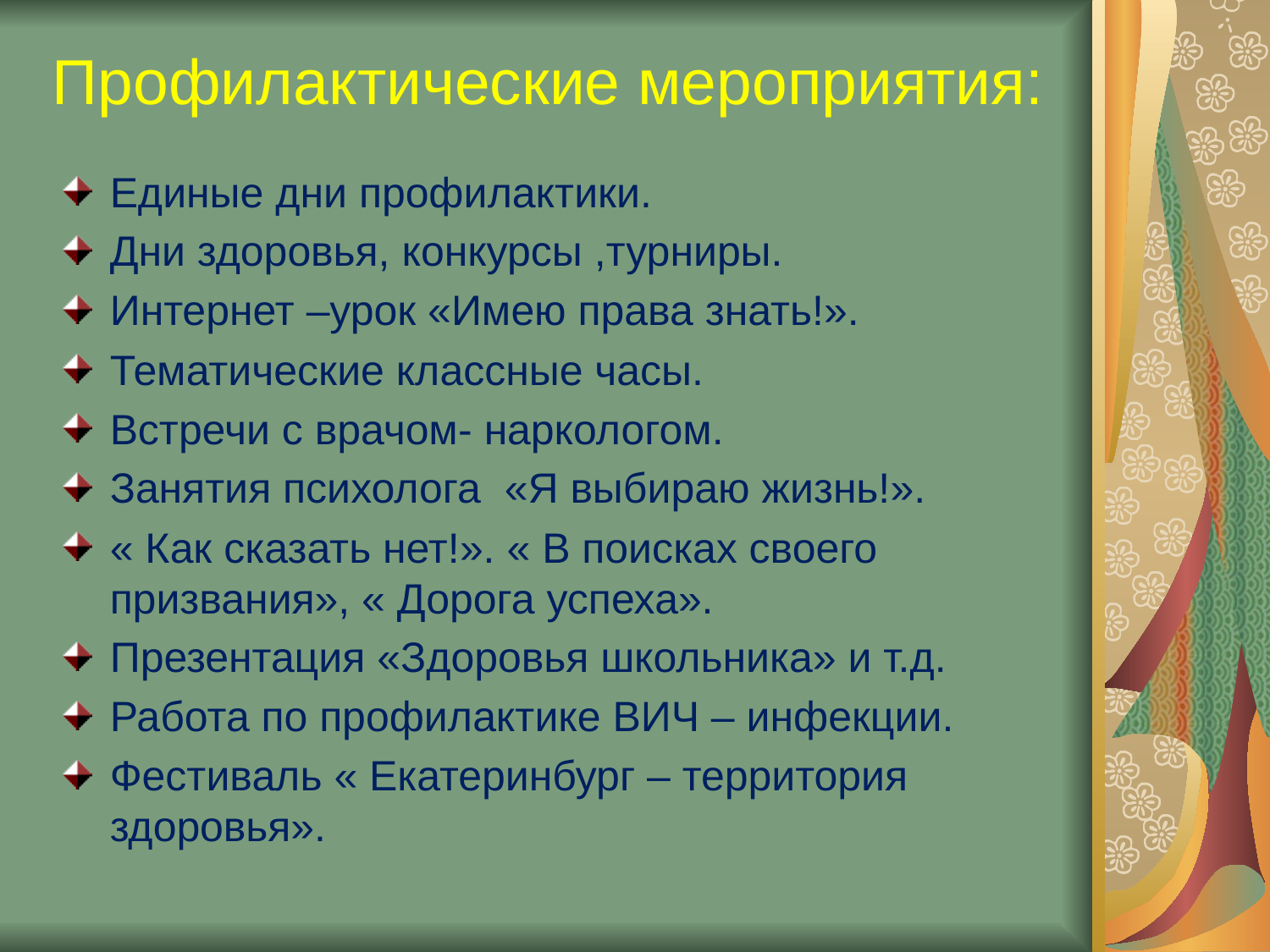

Профилактические мероприятия:
Единые дни профилактики.
Дни здоровья, конкурсы ,турниры.
Интернет –урок «Имею права знать!».
Тематические классные часы.
Встречи с врачом- наркологом.
Занятия психолога  «Я выбираю жизнь!».
« Как сказать нет!». « В поисках своего призвания», « Дорога успеха».
Презентация «Здоровья школьника» и т.д.
Работа по профилактике ВИЧ – инфекции.
Фестиваль « Екатеринбург – территория здоровья».